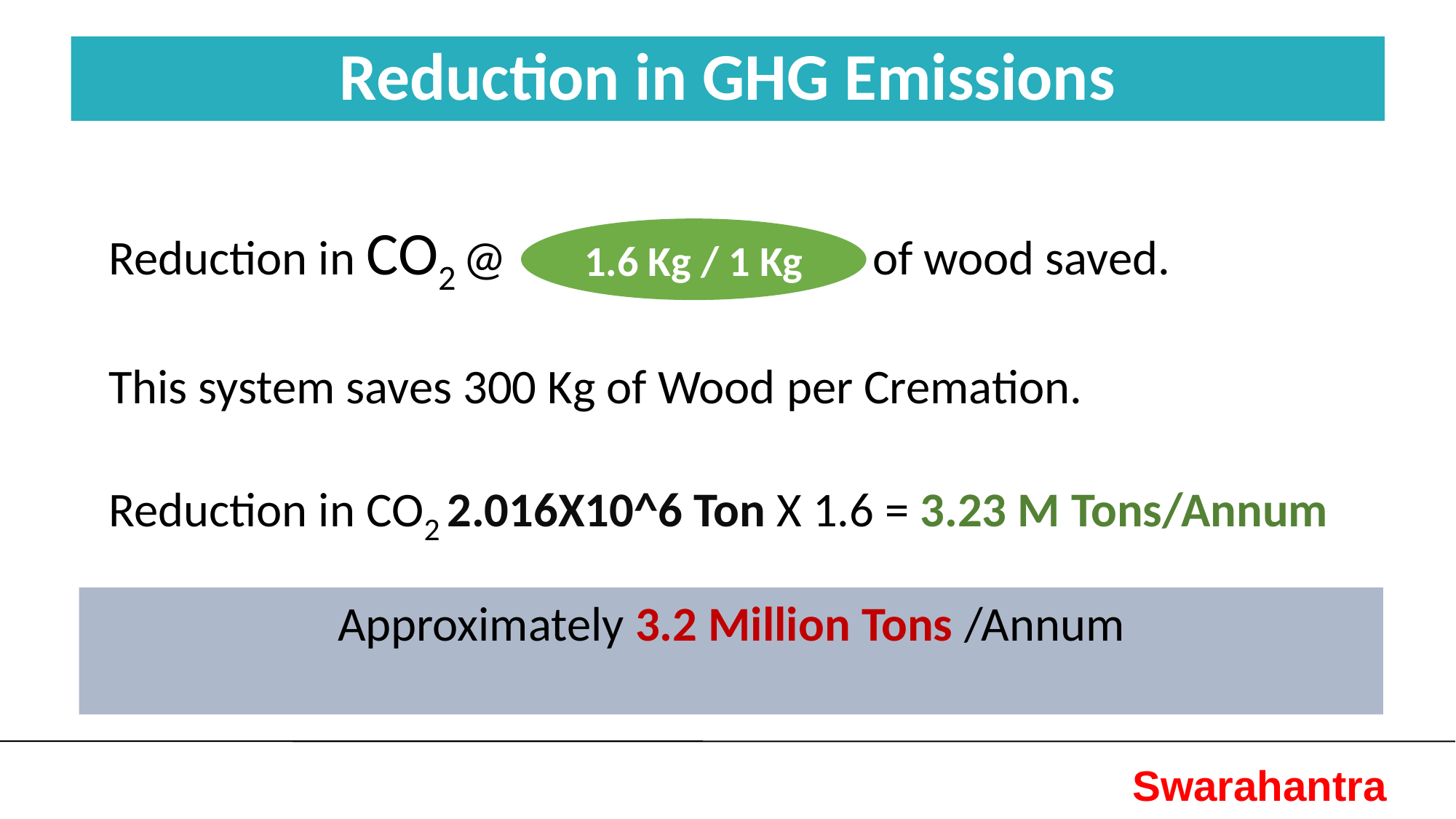

Reduction in GHG Emissions
Reduction in CO2 @	 			of wood saved.

This system saves 300 Kg of Wood per Cremation.

Reduction in CO2 2.016X10^6 Ton X 1.6 = 3.23 M Tons/Annum
1.6 Kg / 1 Kg
Approximately 3.2 Million Tons /Annum

Swarahantra